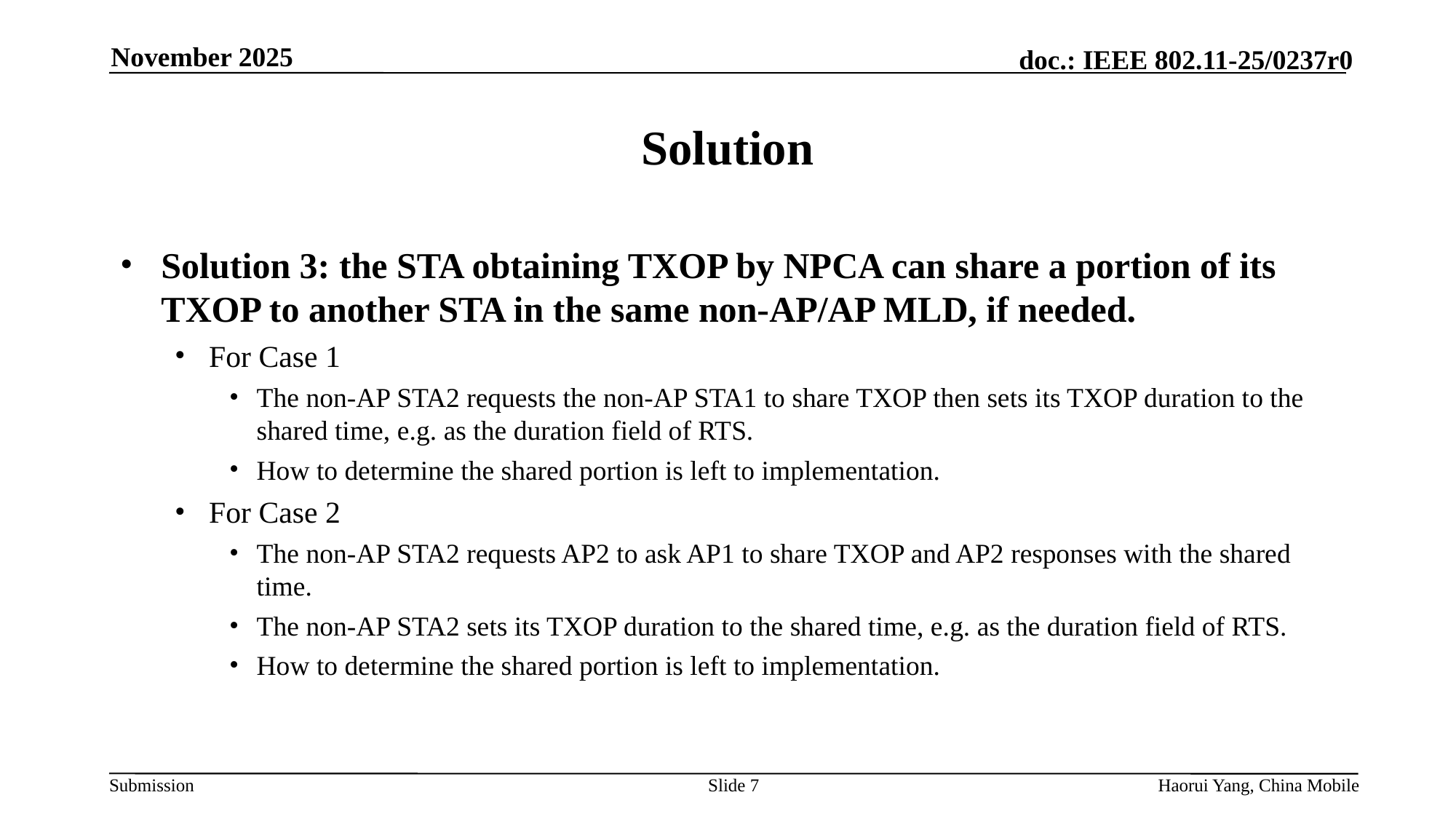

November 2025
# Solution
Solution 3: the STA obtaining TXOP by NPCA can share a portion of its TXOP to another STA in the same non-AP/AP MLD, if needed.
For Case 1
The non-AP STA2 requests the non-AP STA1 to share TXOP then sets its TXOP duration to the shared time, e.g. as the duration field of RTS.
How to determine the shared portion is left to implementation.
For Case 2
The non-AP STA2 requests AP2 to ask AP1 to share TXOP and AP2 responses with the shared time.
The non-AP STA2 sets its TXOP duration to the shared time, e.g. as the duration field of RTS.
How to determine the shared portion is left to implementation.

Slide 7
Haorui Yang, China Mobile